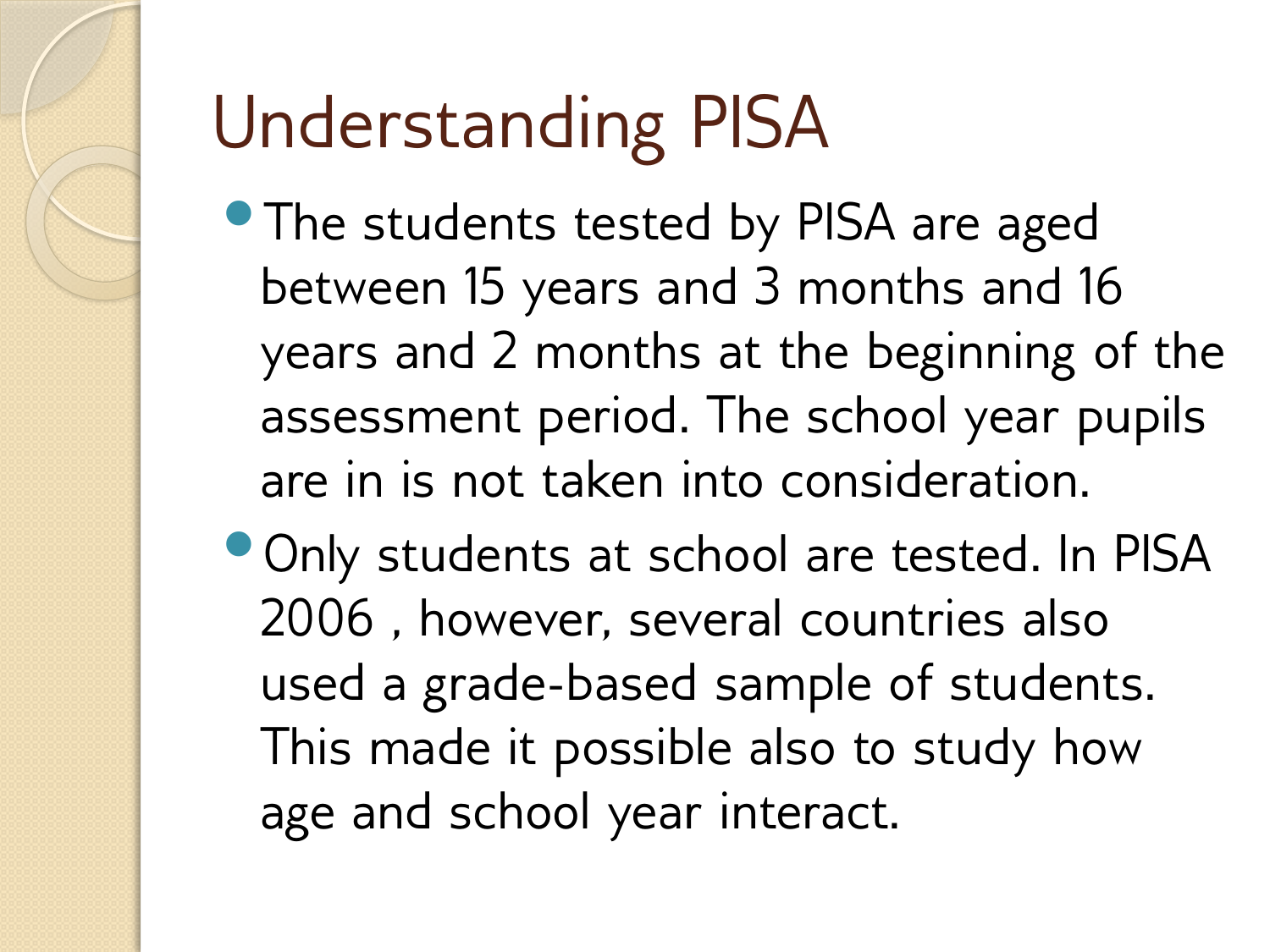

# Understanding PISA
The students tested by PISA are aged between 15 years and 3 months and 16 years and 2 months at the beginning of the assessment period. The school year pupils are in is not taken into consideration.
Only students at school are tested. In PISA 2006 , however, several countries also used a grade-based sample of students. This made it possible also to study how age and school year interact.